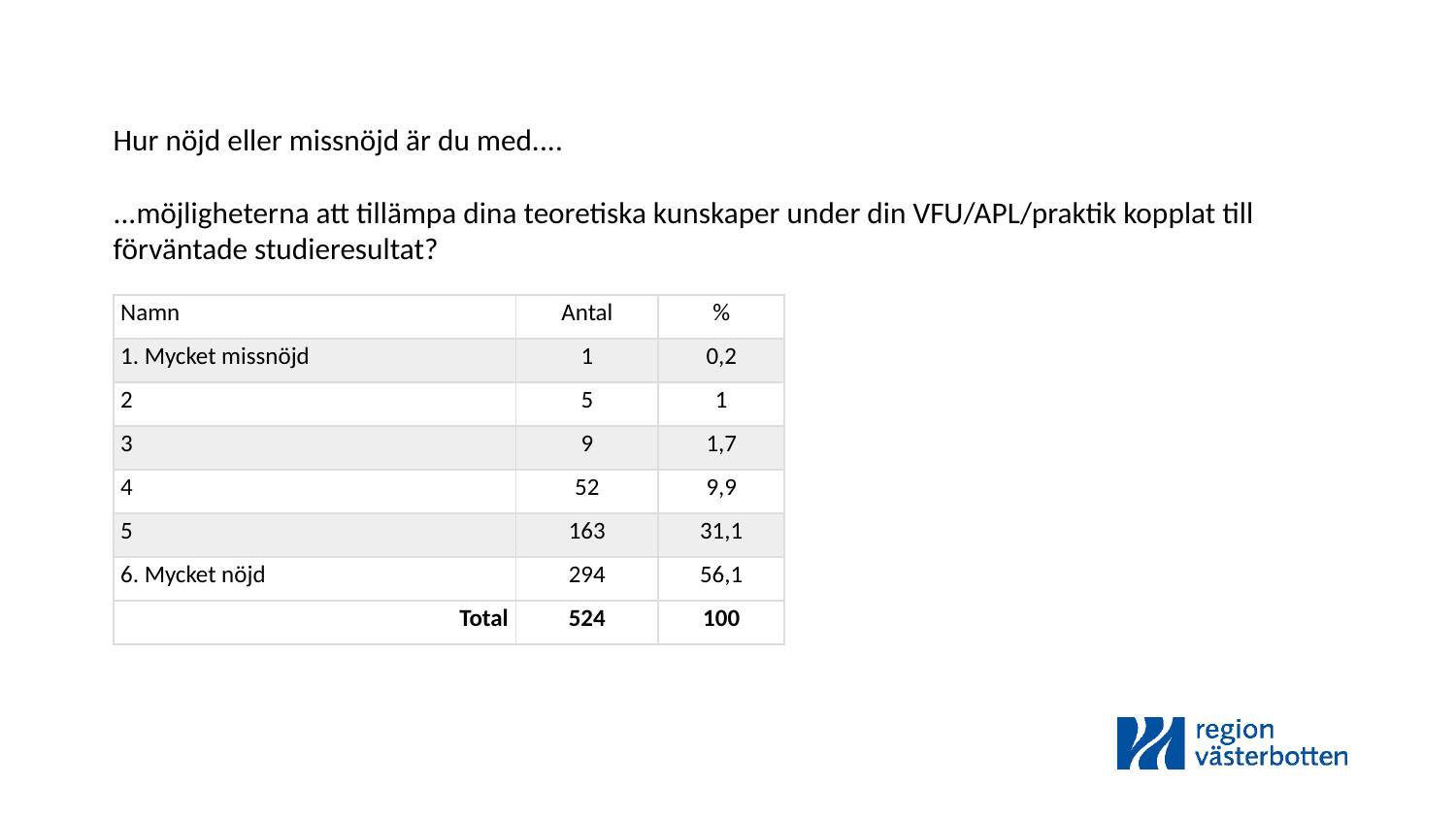

Hur nöjd eller missnöjd är du med....
...möjligheterna att tillämpa dina teoretiska kunskaper under din VFU/APL/praktik kopplat till förväntade studieresultat?
| Namn | Antal | % |
| --- | --- | --- |
| 1. Mycket missnöjd | 1 | 0,2 |
| 2 | 5 | 1 |
| 3 | 9 | 1,7 |
| 4 | 52 | 9,9 |
| 5 | 163 | 31,1 |
| 6. Mycket nöjd | 294 | 56,1 |
| Total | 524 | 100 |